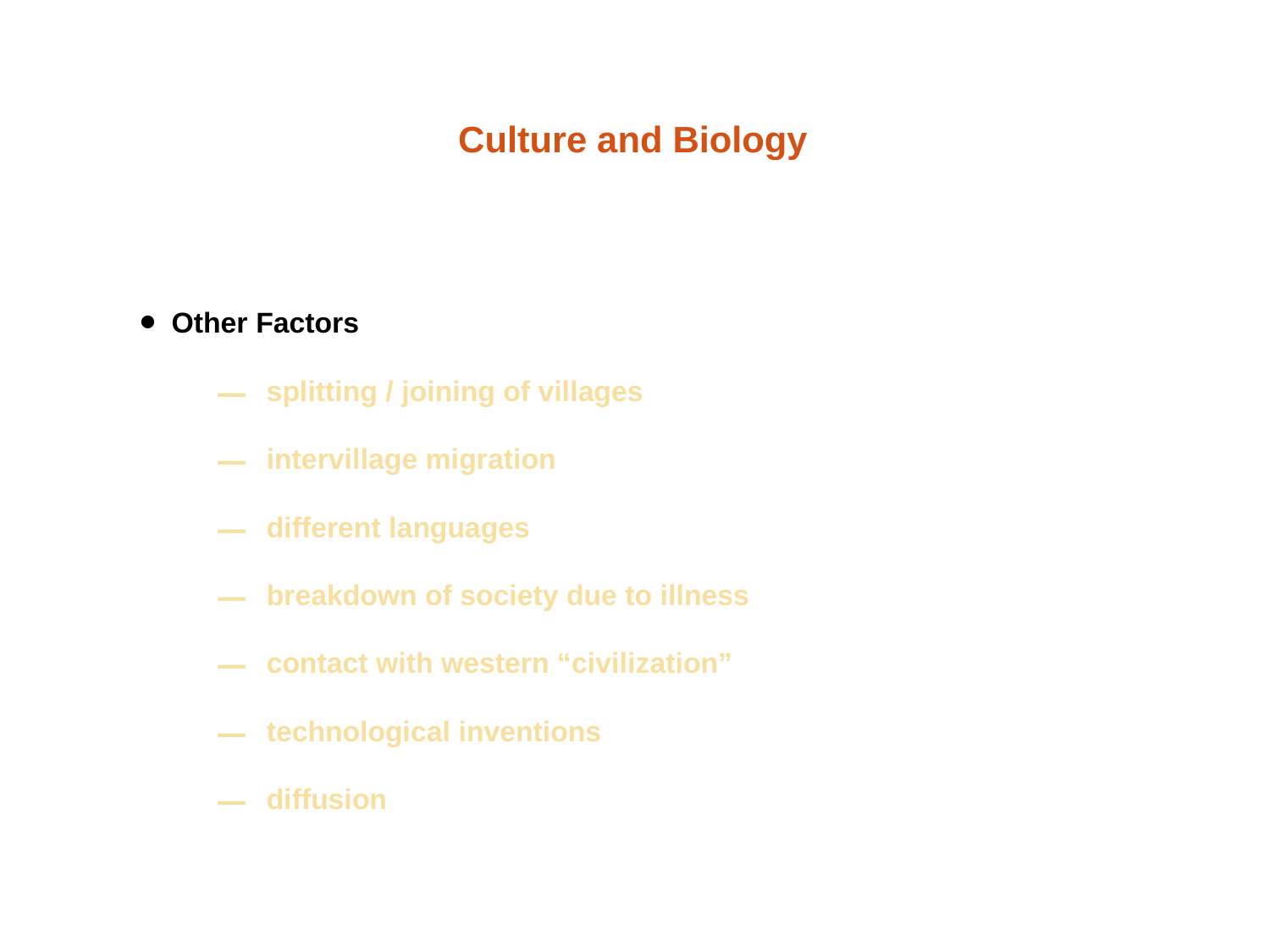

Culture and Biology
Other Factors
splitting / joining of villages
intervillage migration
different languages
breakdown of society due to illness
contact with western “civilization”
technological inventions
diffusion